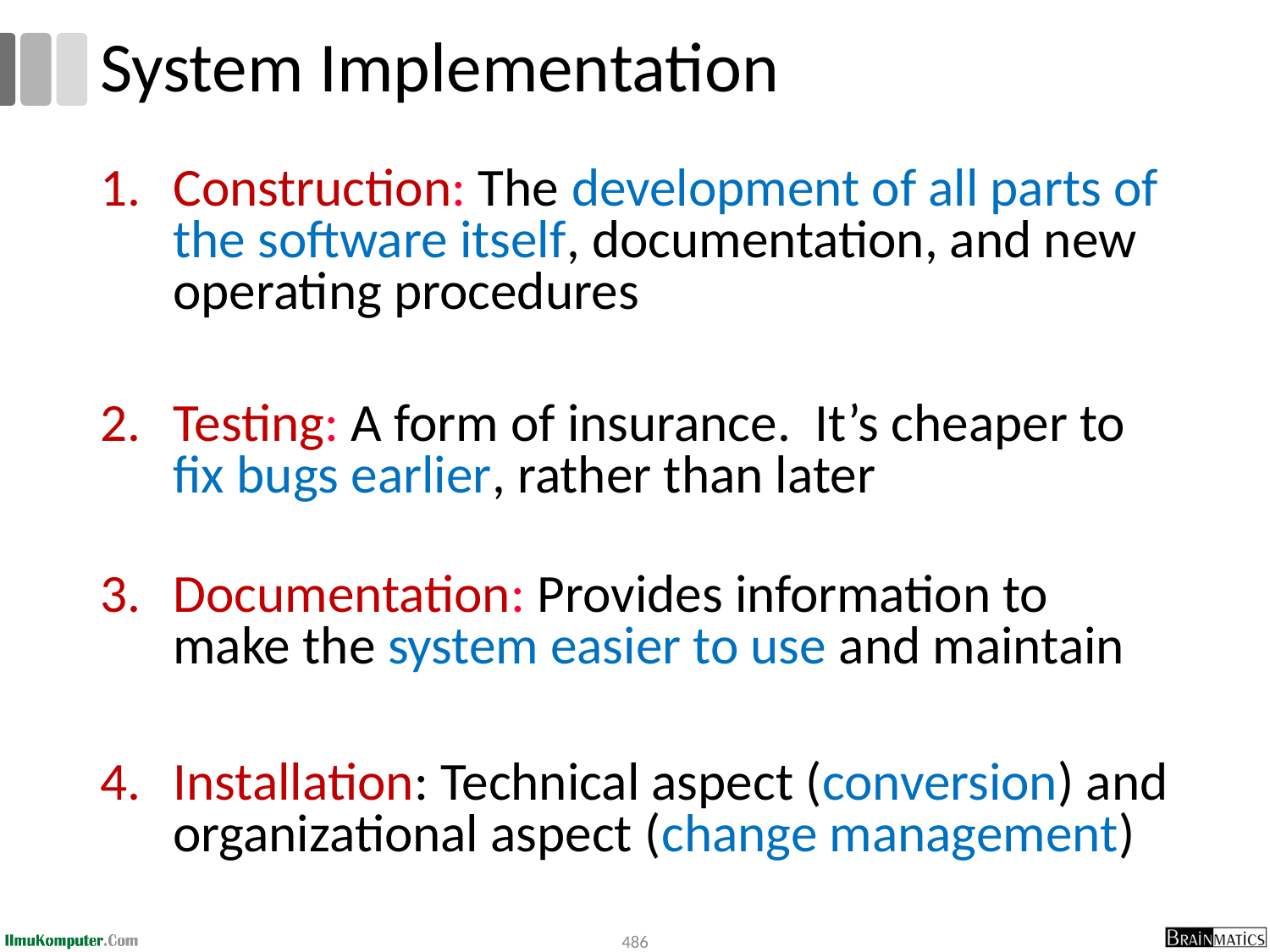

# System Implementation
Construction: The development of all parts of the software itself, documentation, and new operating procedures
Testing: A form of insurance.  It’s cheaper to fix bugs earlier, rather than later
Documentation: Provides information to make the system easier to use and maintain

Installation: Technical aspect (conversion) and organizational aspect (change management)
486